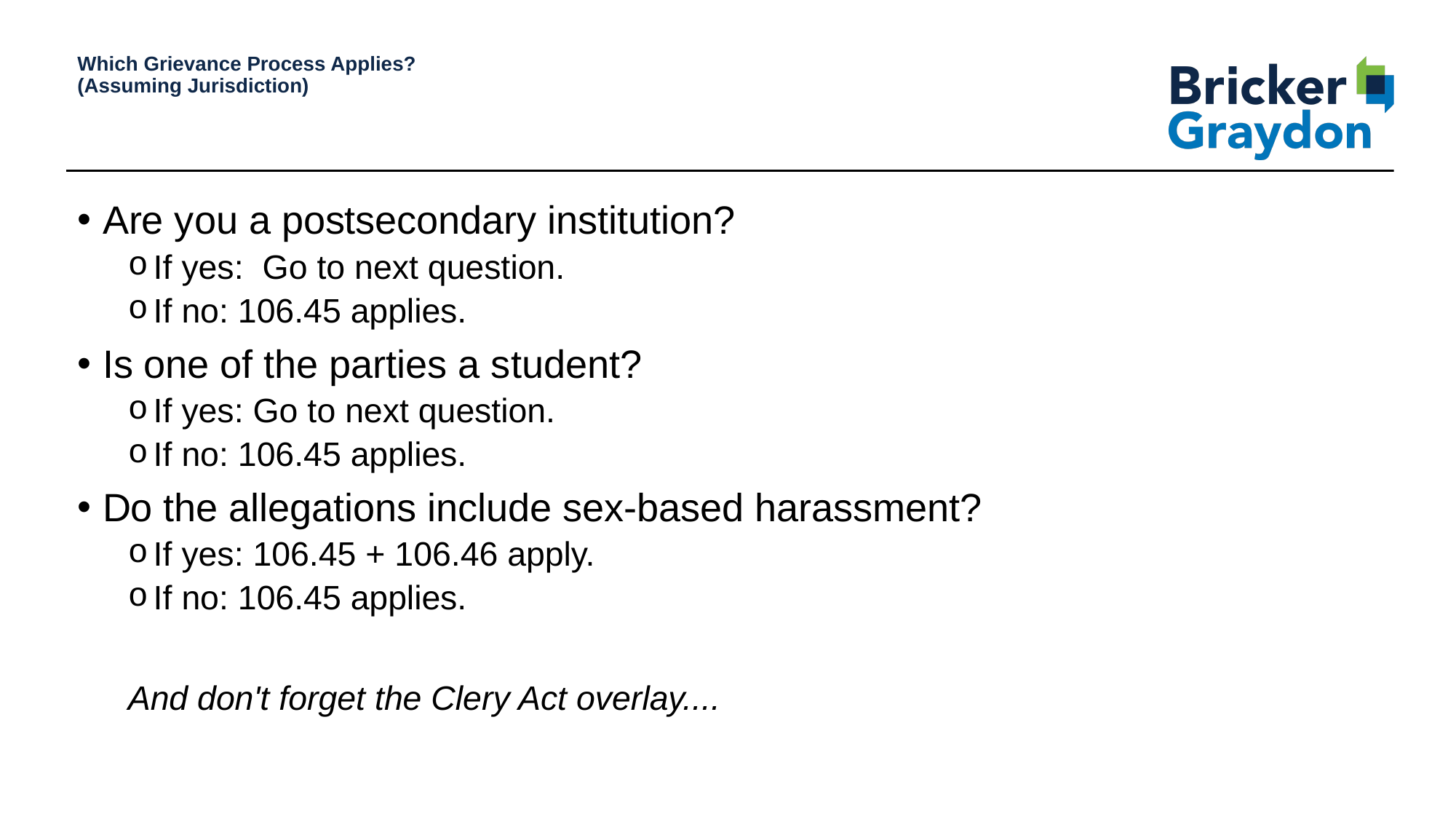

107
# Which Grievance Process Applies? (Assuming Jurisdiction)
Are you a postsecondary institution?
If yes:  Go to next question.
If no: 106.45 applies.
Is one of the parties a student?
If yes: Go to next question.
If no: 106.45 applies.
Do the allegations include sex-based harassment?
If yes: 106.45 + 106.46 apply.
If no: 106.45 applies.

And don't forget the Clery Act overlay....